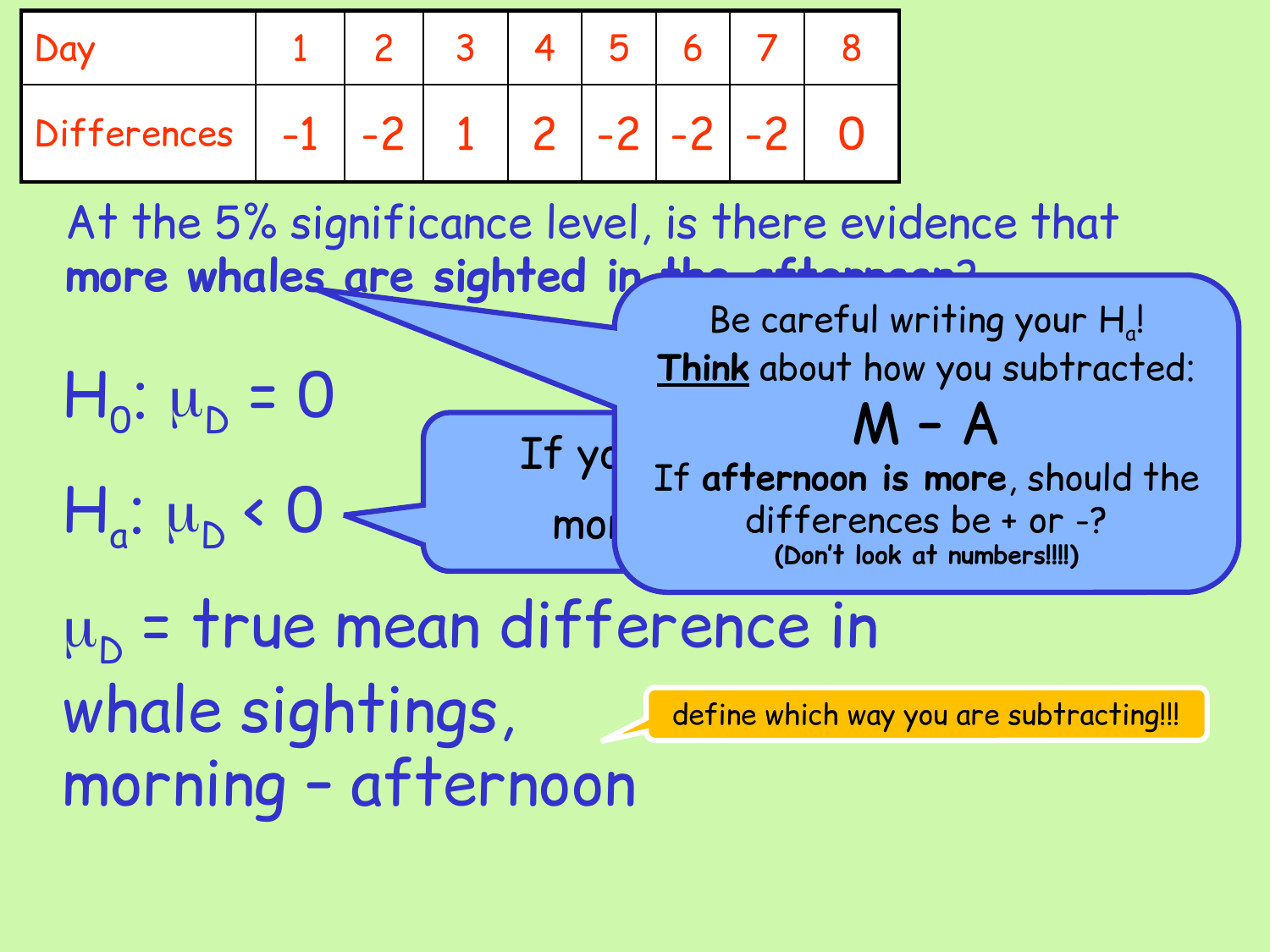

| Day | 1 | 2 | 3 | 4 | 5 | 6 | 7 | 8 |
| --- | --- | --- | --- | --- | --- | --- | --- | --- |
| Differences | -1 | -2 | 1 | 2 | -2 | -2 | -2 | 0 |
At the 5% significance level, is there evidence that more whales are sighted in the afternoon?
Be careful writing your Ha!
Think about how you subtracted: M – A
If afternoon is more, should the differences be + or -?
(Don’t look at numbers!!!!)
H0: μD = 0
Ha: μD < 0
μD = true mean difference in whale sightings,
morning – afternoon

If you subtract afternoon – morning; then Ha: μD > 0
define which way you are subtracting!!!